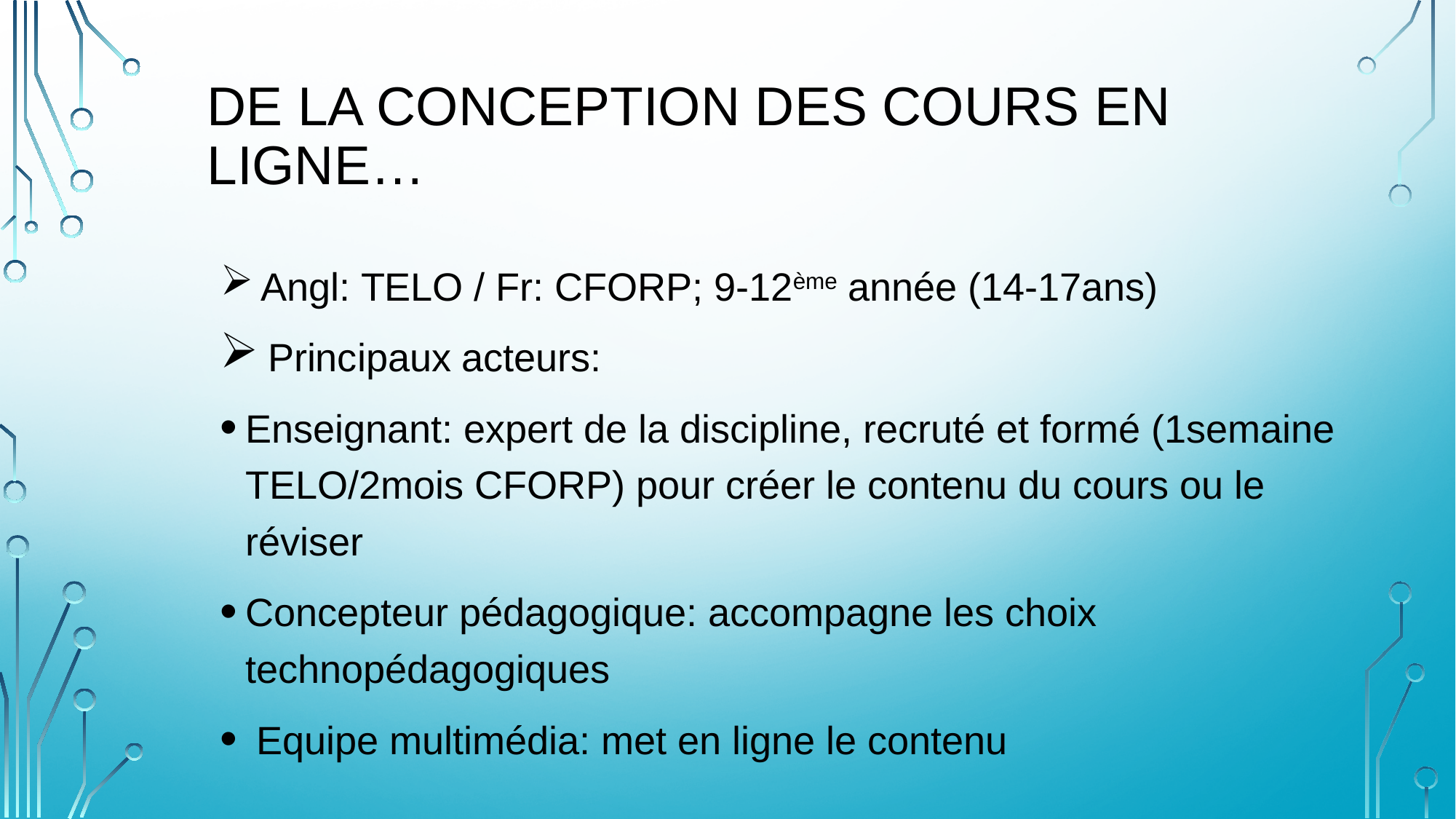

# De la conception des cours en ligne…
 Angl: TELO / Fr: CFORP; 9-12ème année (14-17ans)
 Principaux acteurs:
Enseignant: expert de la discipline, recruté et formé (1semaine TELO/2mois CFORP) pour créer le contenu du cours ou le réviser
Concepteur pédagogique: accompagne les choix technopédagogiques
 Equipe multimédia: met en ligne le contenu